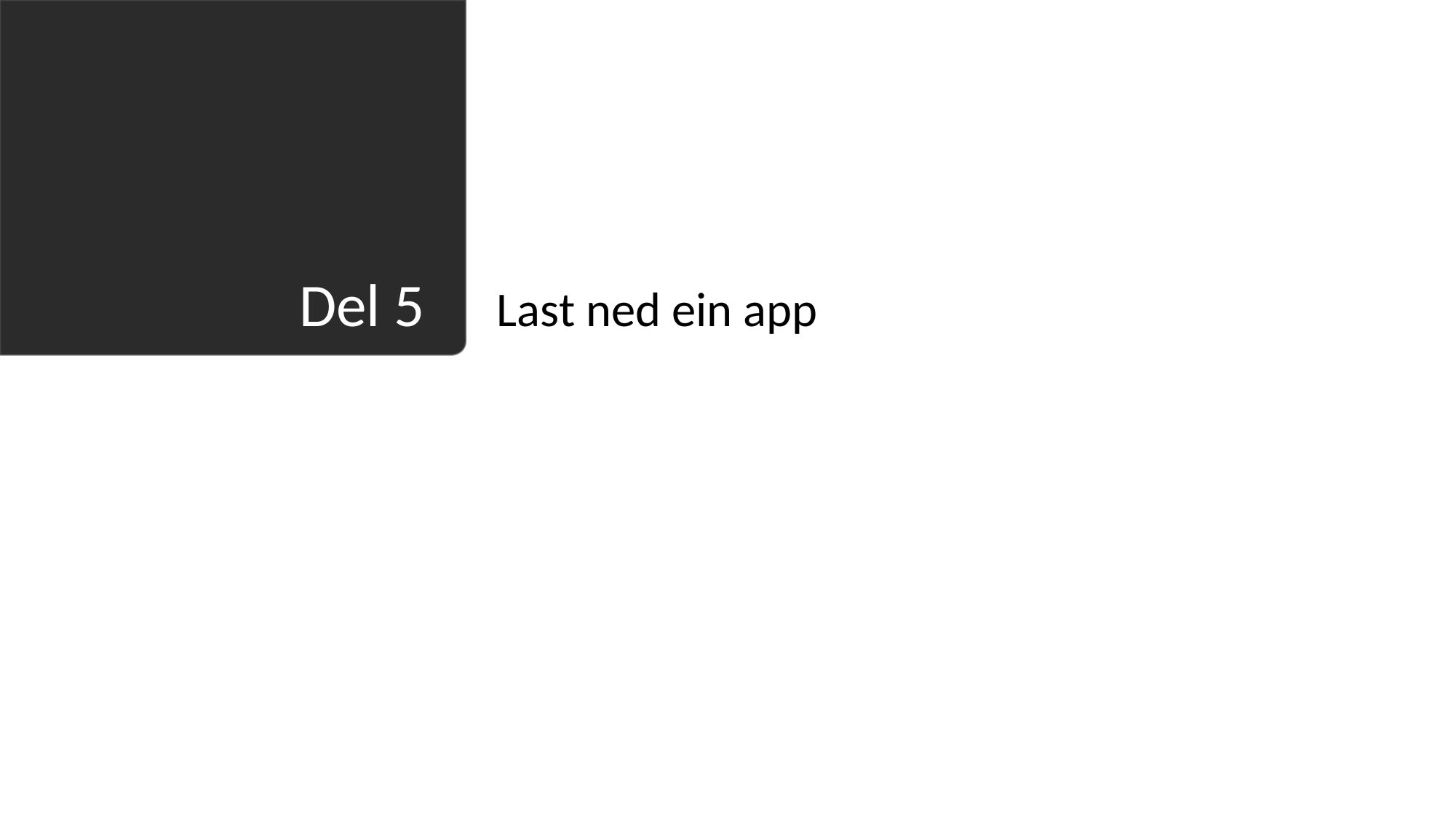

Last ned ein app
# Del 5